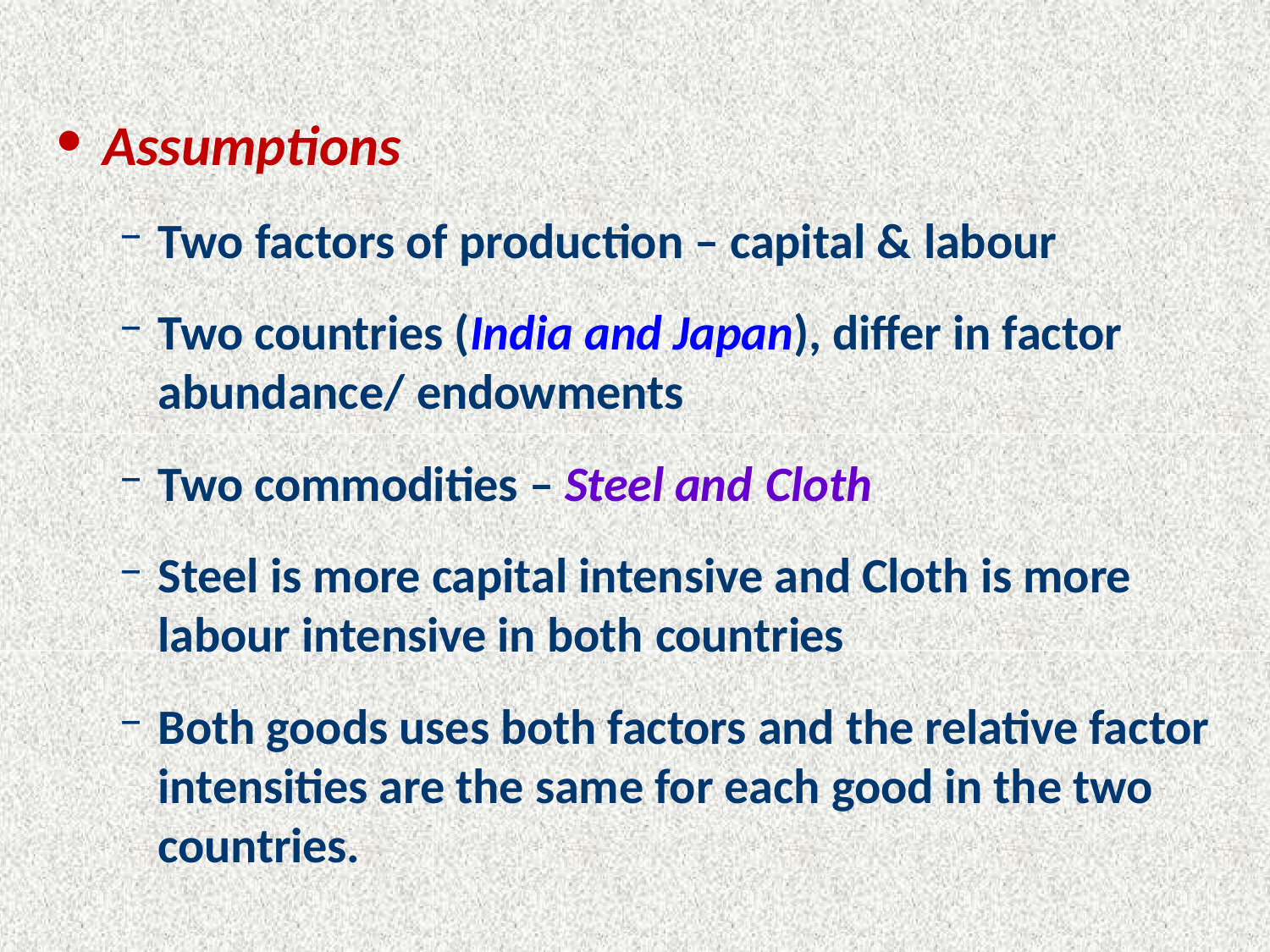

Assumptions
Two factors of production – capital & labour
Two countries (India and Japan), differ in factor  abundance/ endowments
Two commodities – Steel and Cloth
Steel is more capital intensive and Cloth is more  labour intensive in both countries
Both goods uses both factors and the relative factor  intensities are the same for each good in the two  countries.